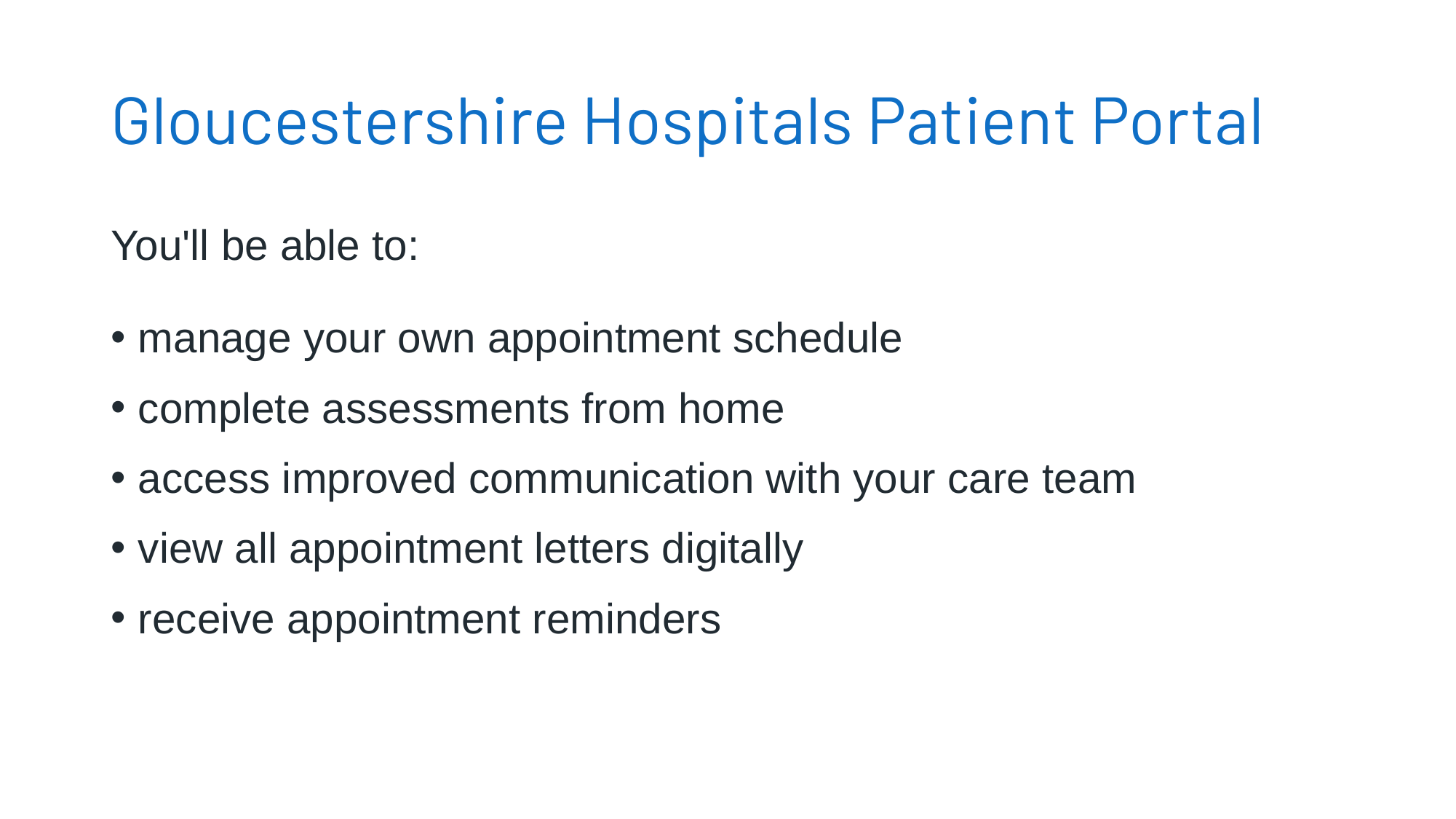

# Gloucestershire Hospitals Patient Portal
You'll be able to:
manage your own appointment schedule
complete assessments from home
access improved communication with your care team
view all appointment letters digitally
receive appointment reminders